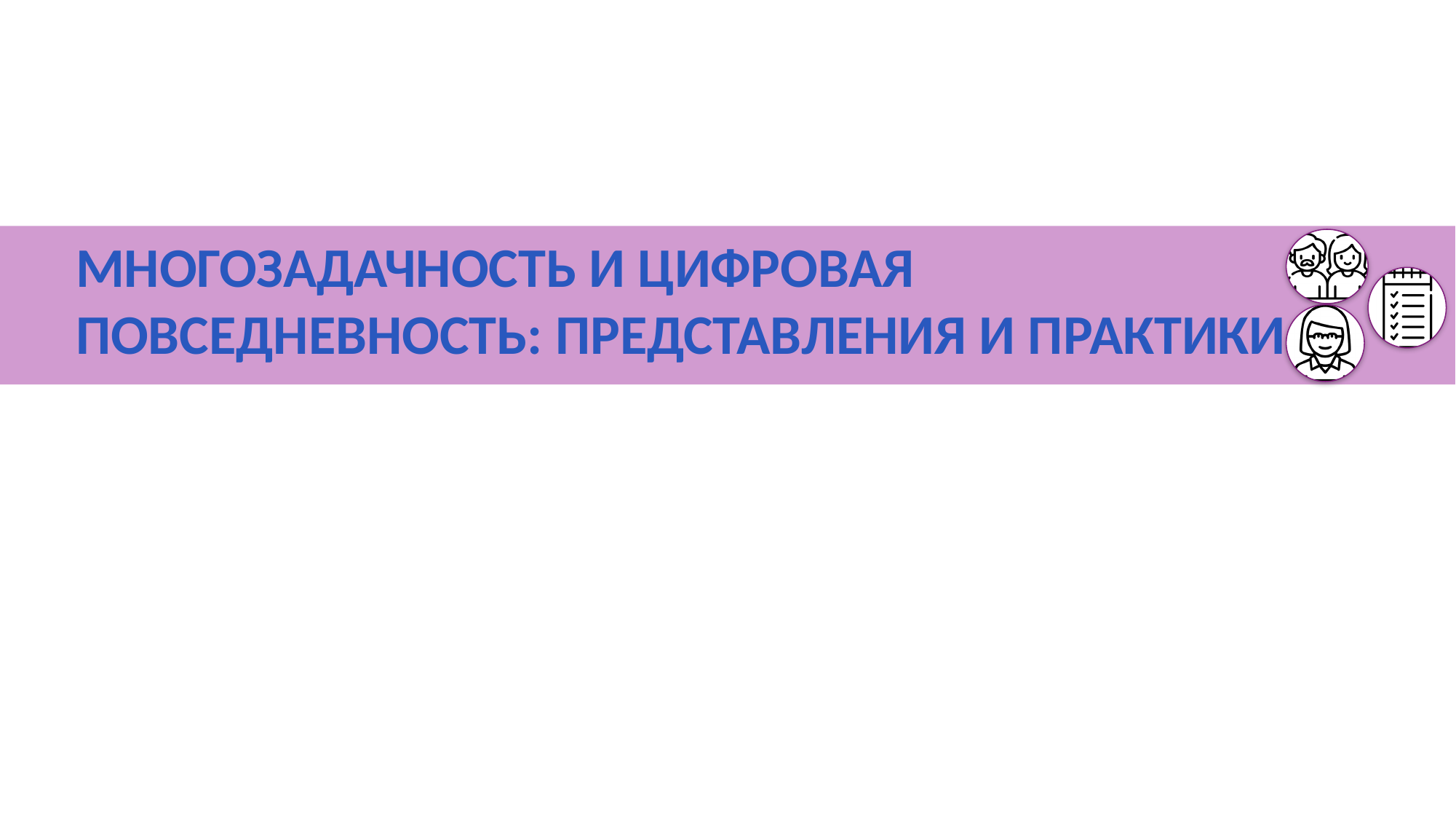

# Многозадачность и цифровая повседневность: представления и практики